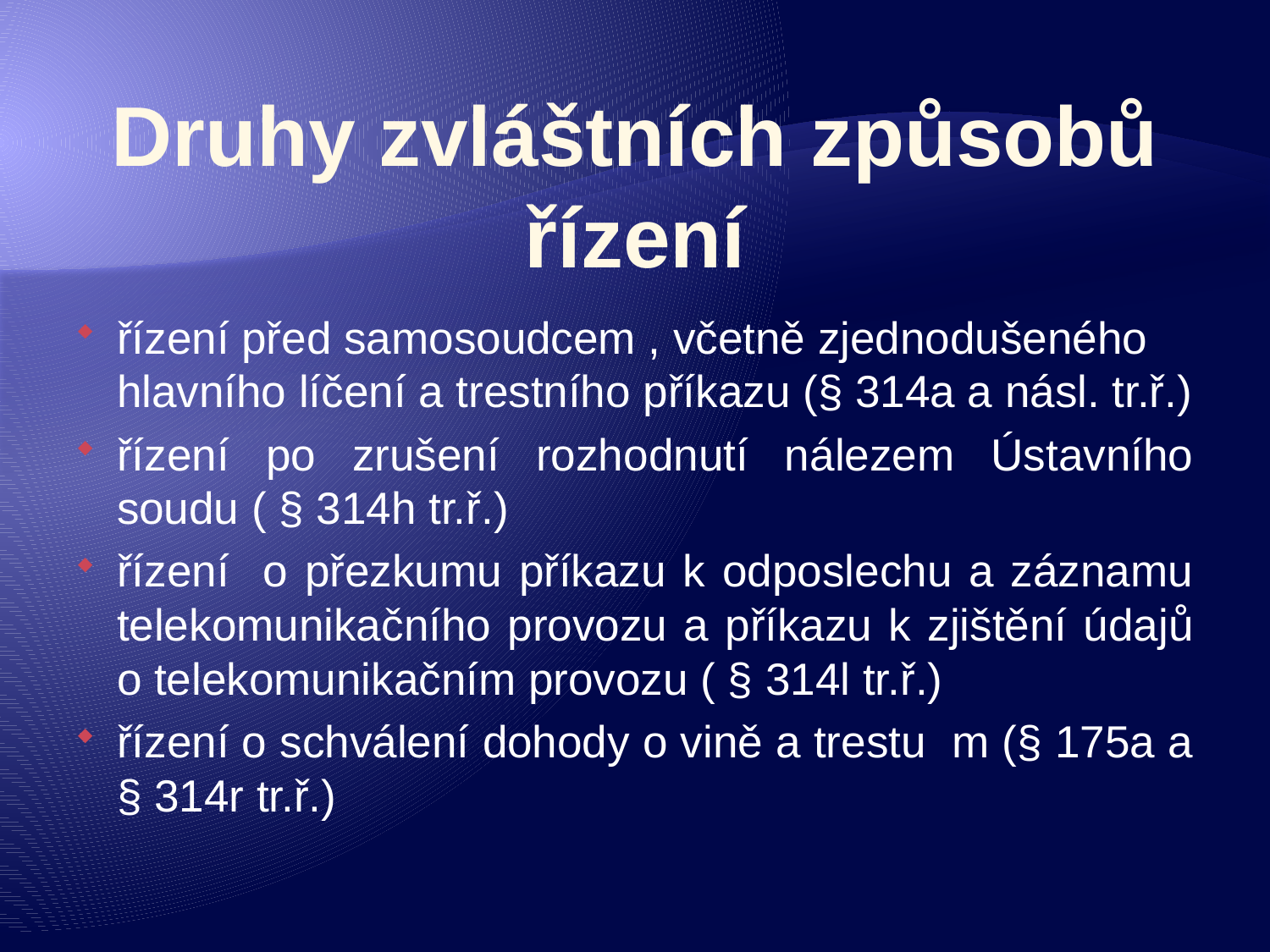

# Druhy zvláštních způsobů řízení
řízení před samosoudcem , včetně zjednodušeného hlavního líčení a trestního příkazu (§ 314a a násl. tr.ř.)
řízení po zrušení rozhodnutí nálezem Ústavního soudu ( § 314h tr.ř.)
řízení  o přezkumu příkazu k odposlechu a záznamu telekomunikačního provozu a příkazu k zjištění údajů o telekomunikačním provozu ( § 314l tr.ř.)
řízení o schválení dohody o vině a trestu  m (§ 175a a § 314r tr.ř.)